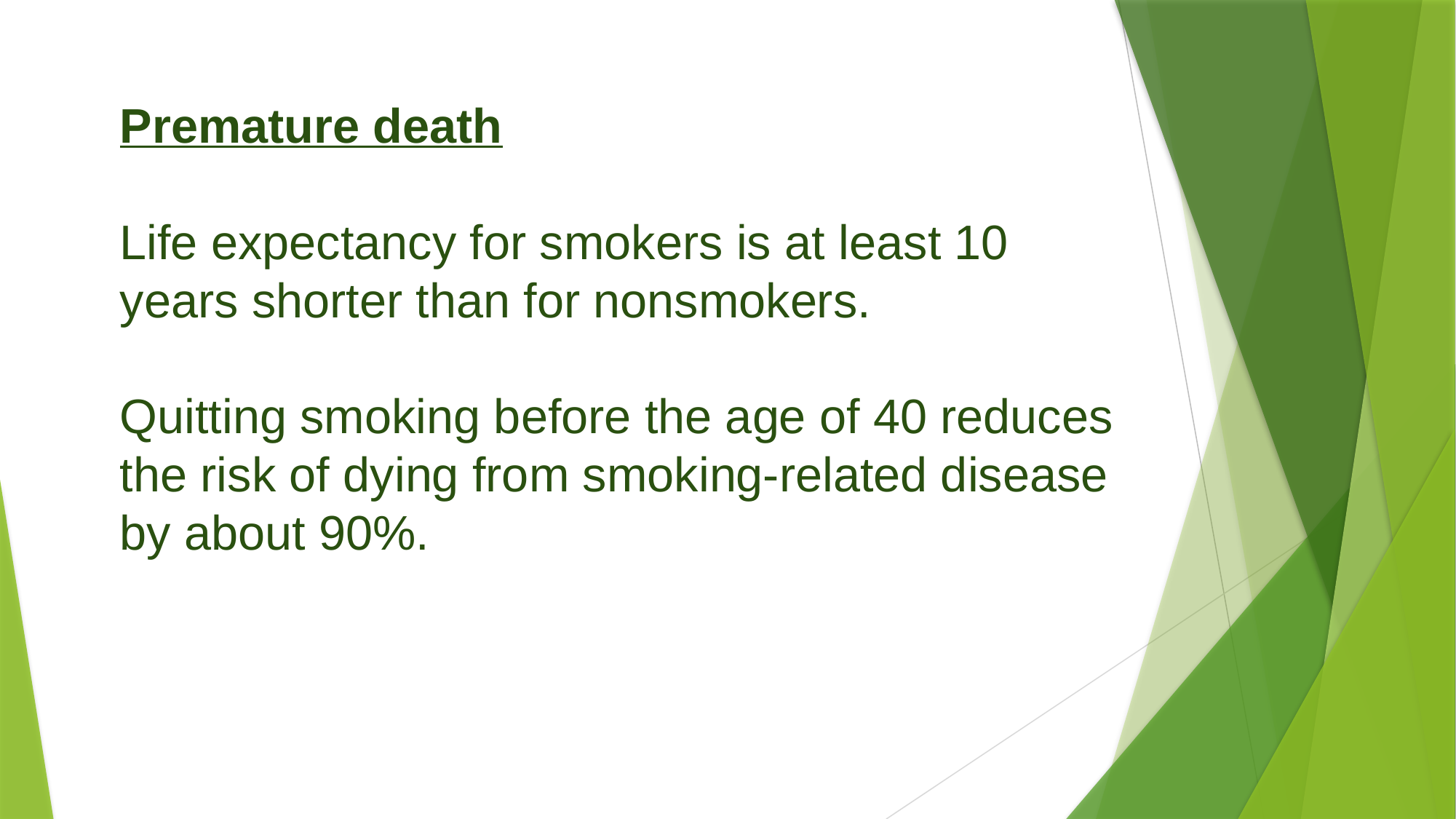

Premature death

Life expectancy for smokers is at least 10 years shorter than for nonsmokers.

Quitting smoking before the age of 40 reduces the risk of dying from smoking-related disease by about 90%.